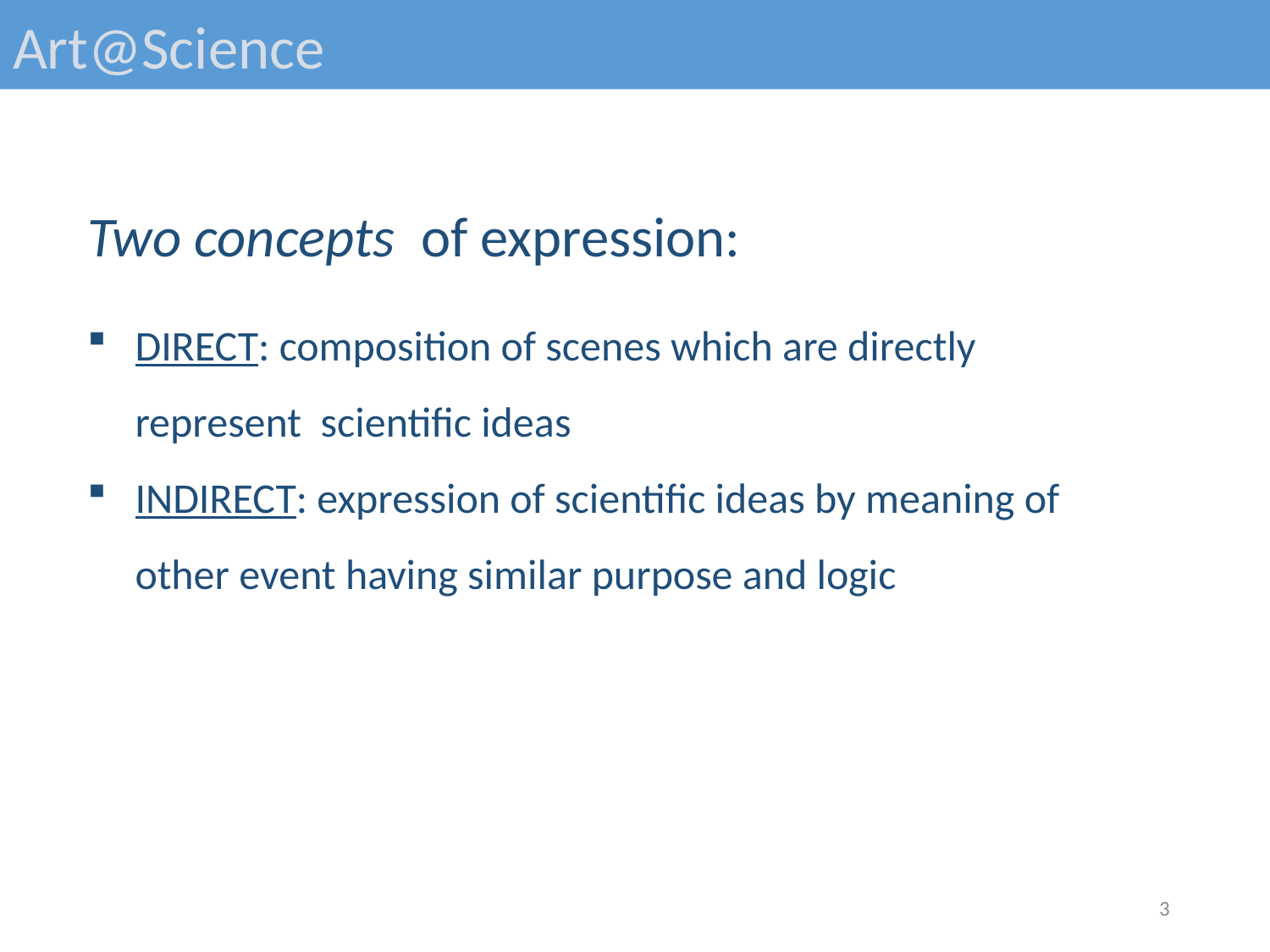

Art@Science
Two concepts  of expression:

DIRECT: composition of scenes which are directly represent  scientific ideas
INDIRECT: expression of scientific ideas by meaning of other event having similar purpose and logic

3